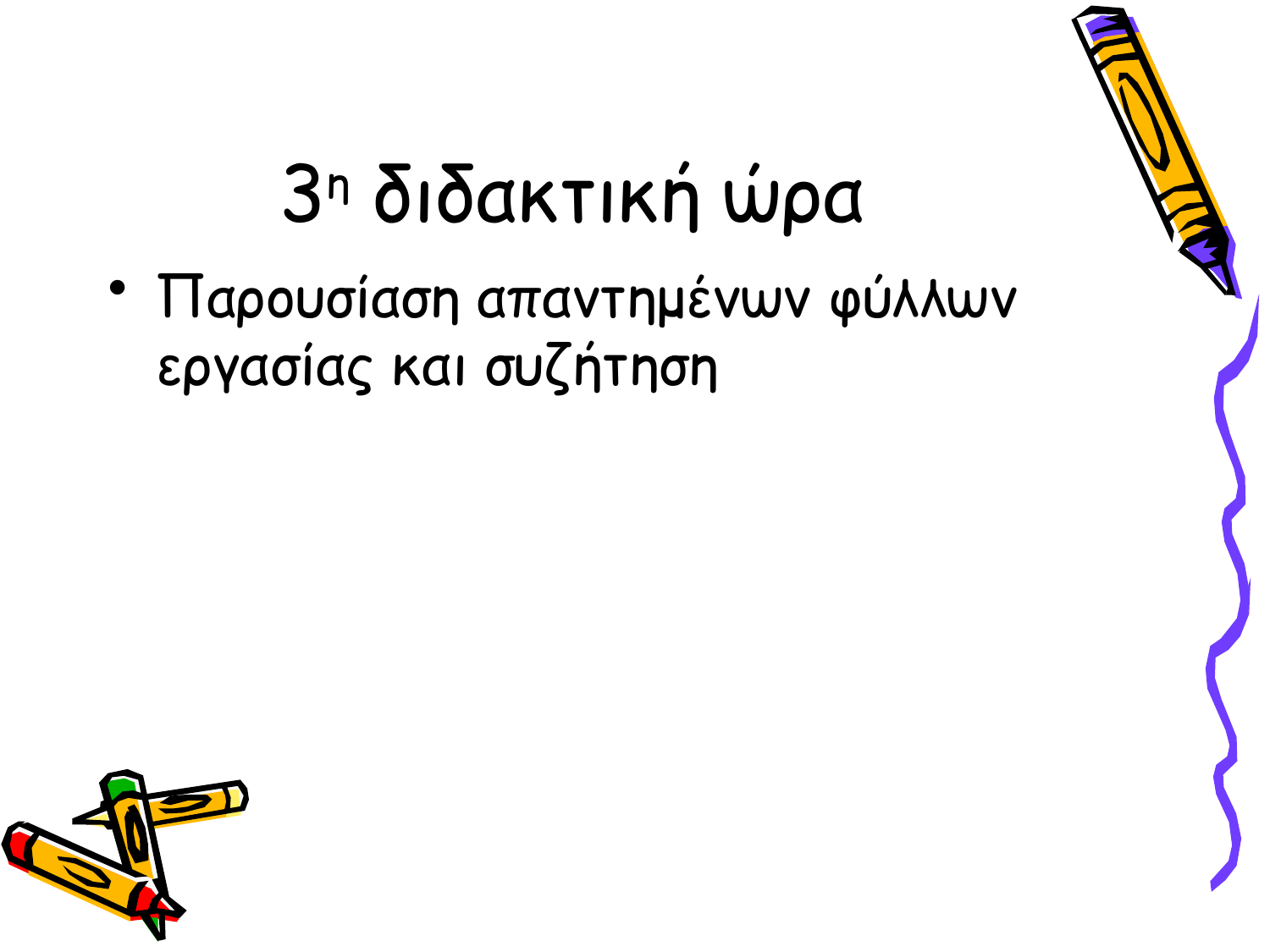

# 3η διδακτική ώρα
Παρουσίαση απαντημένων φύλλων εργασίας και συζήτηση